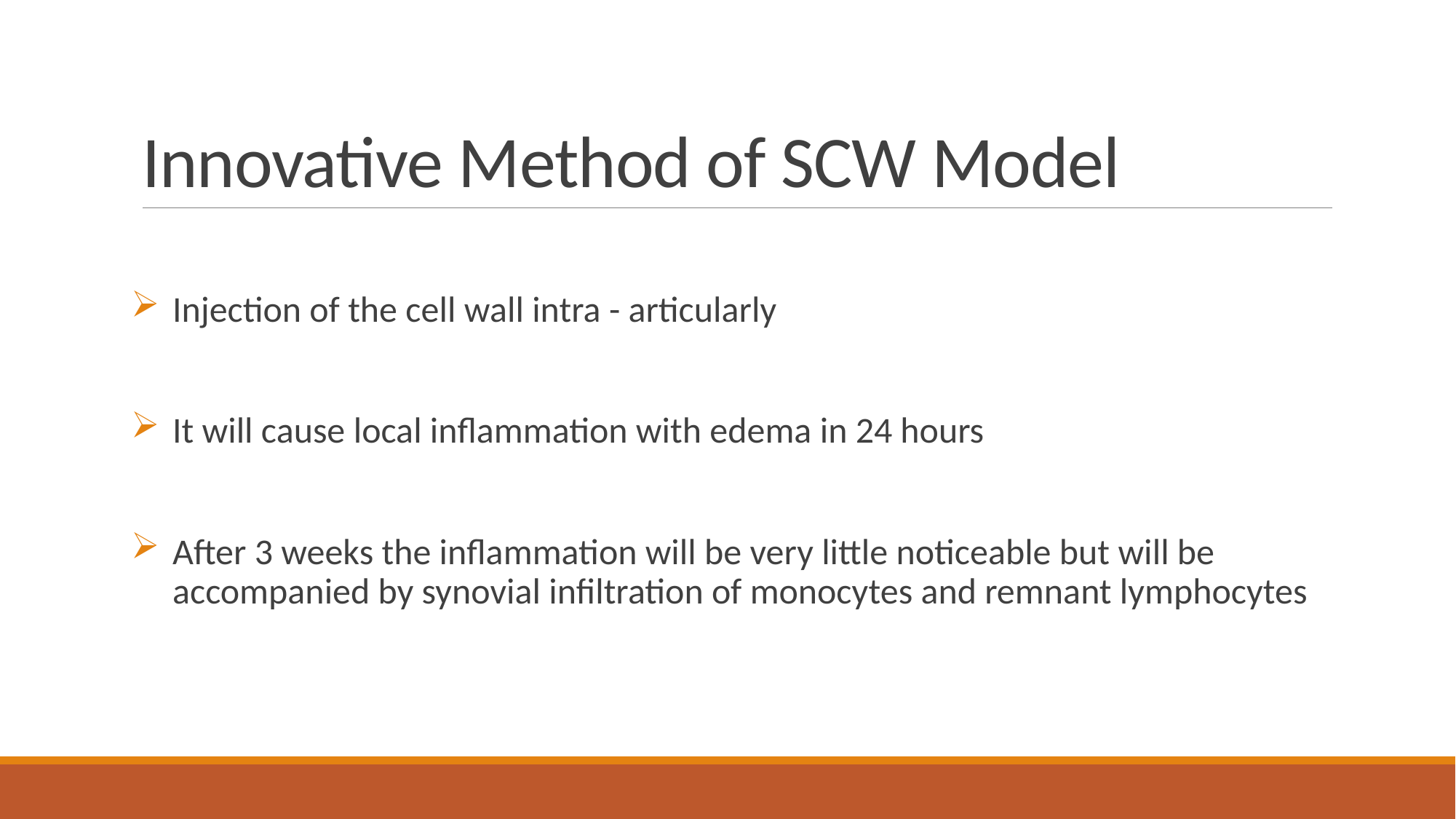

# Innovative Method of SCW Model

Injection of the cell wall intra - articularly

It will cause local inflammation with edema in 24 hours

After 3 weeks the inflammation will be very little noticeable but will be accompanied by synovial infiltration of monocytes and remnant lymphocytes